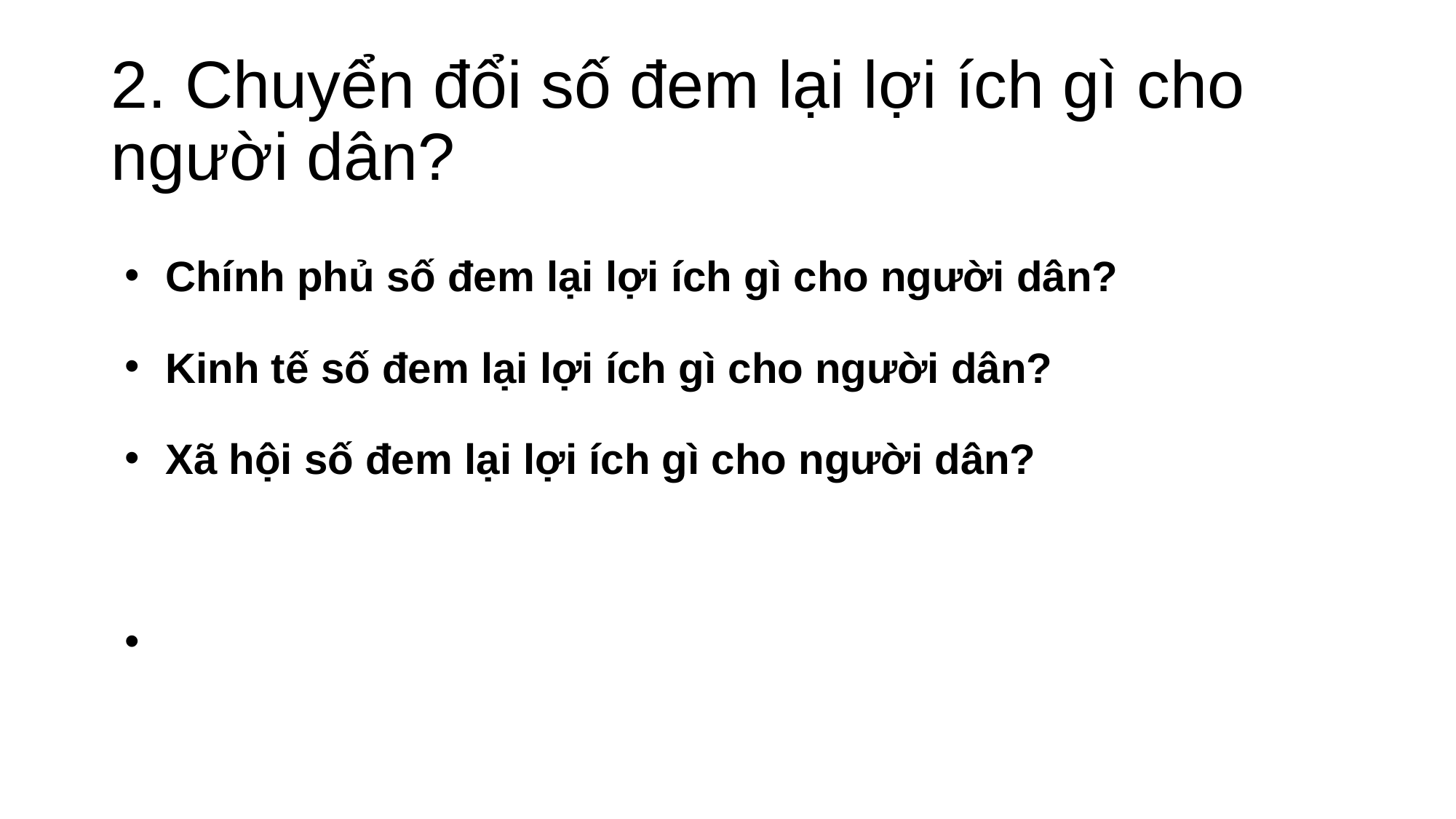

# 2. Chuyển đổi số đem lại lợi ích gì cho người dân?
Chính phủ số đem lại lợi ích gì cho người dân?
Kinh tế số đem lại lợi ích gì cho người dân?
Xã hội số đem lại lợi ích gì cho người dân?